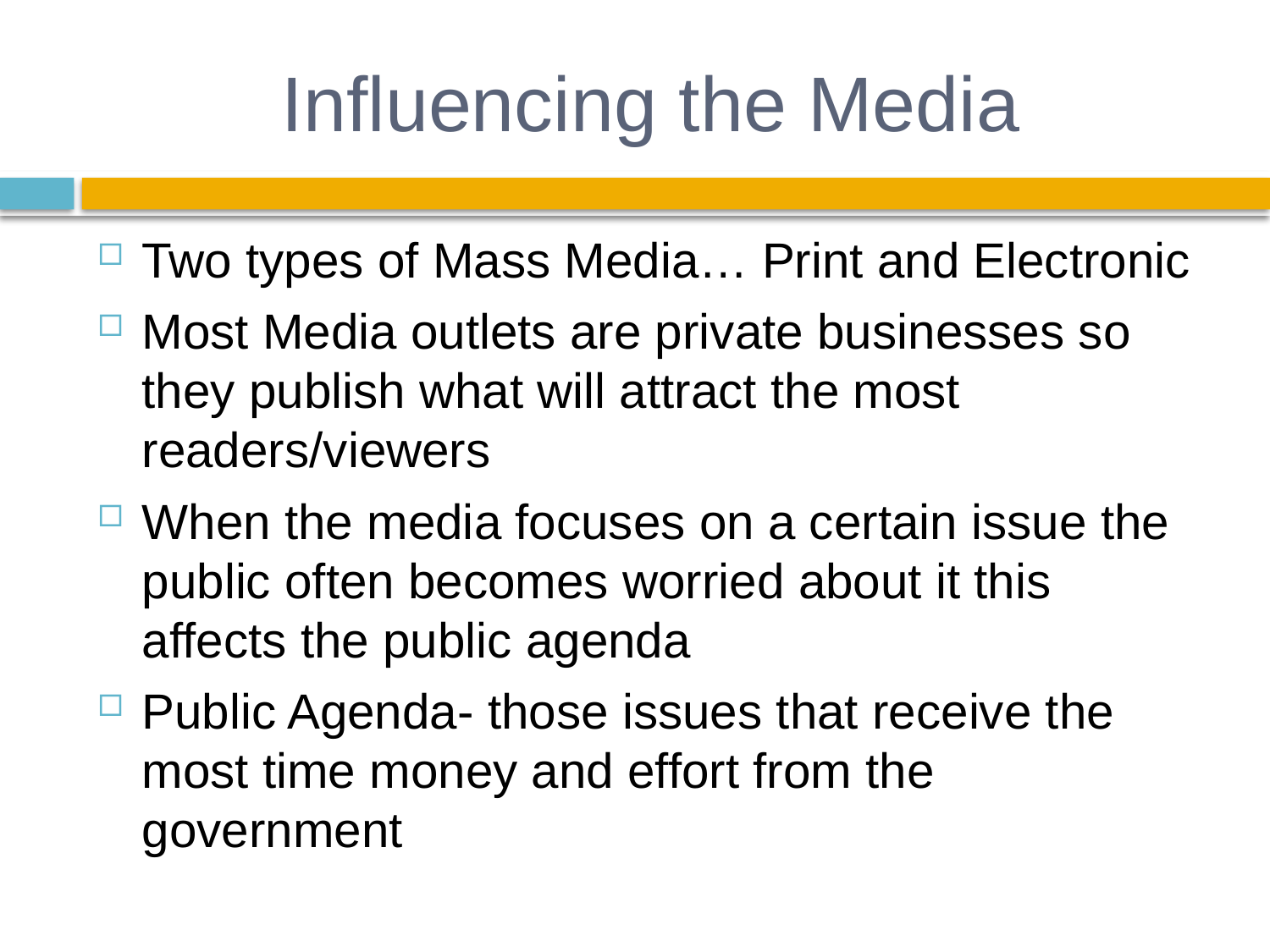

# Influencing the Media
Two types of Mass Media… Print and Electronic
Most Media outlets are private businesses so they publish what will attract the most readers/viewers
When the media focuses on a certain issue the public often becomes worried about it this affects the public agenda
Public Agenda- those issues that receive the most time money and effort from the government